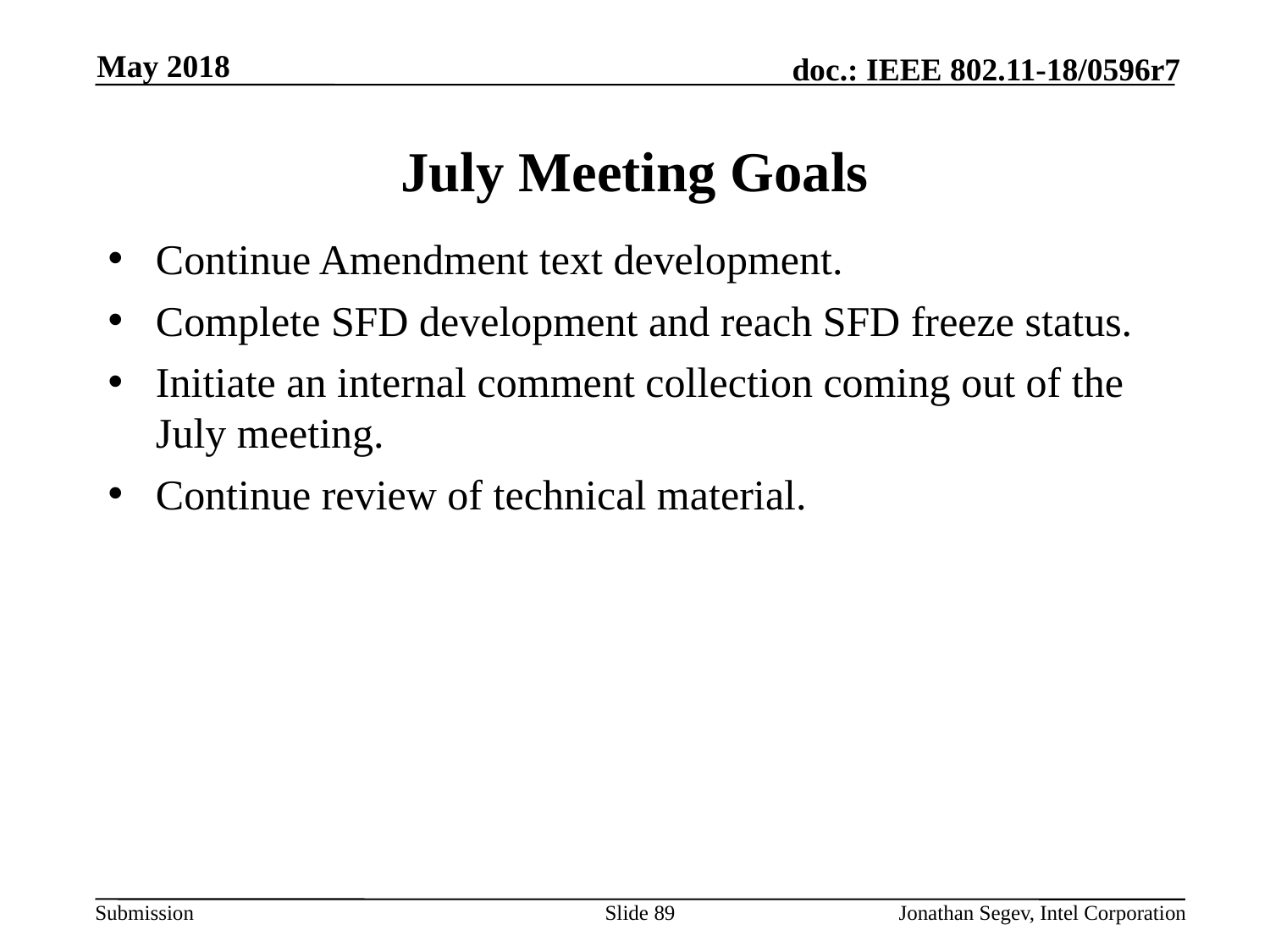

May 2018
# July Meeting Goals
Continue Amendment text development.
Complete SFD development and reach SFD freeze status.
Initiate an internal comment collection coming out of the July meeting.
Continue review of technical material.
Slide 89
Jonathan Segev, Intel Corporation